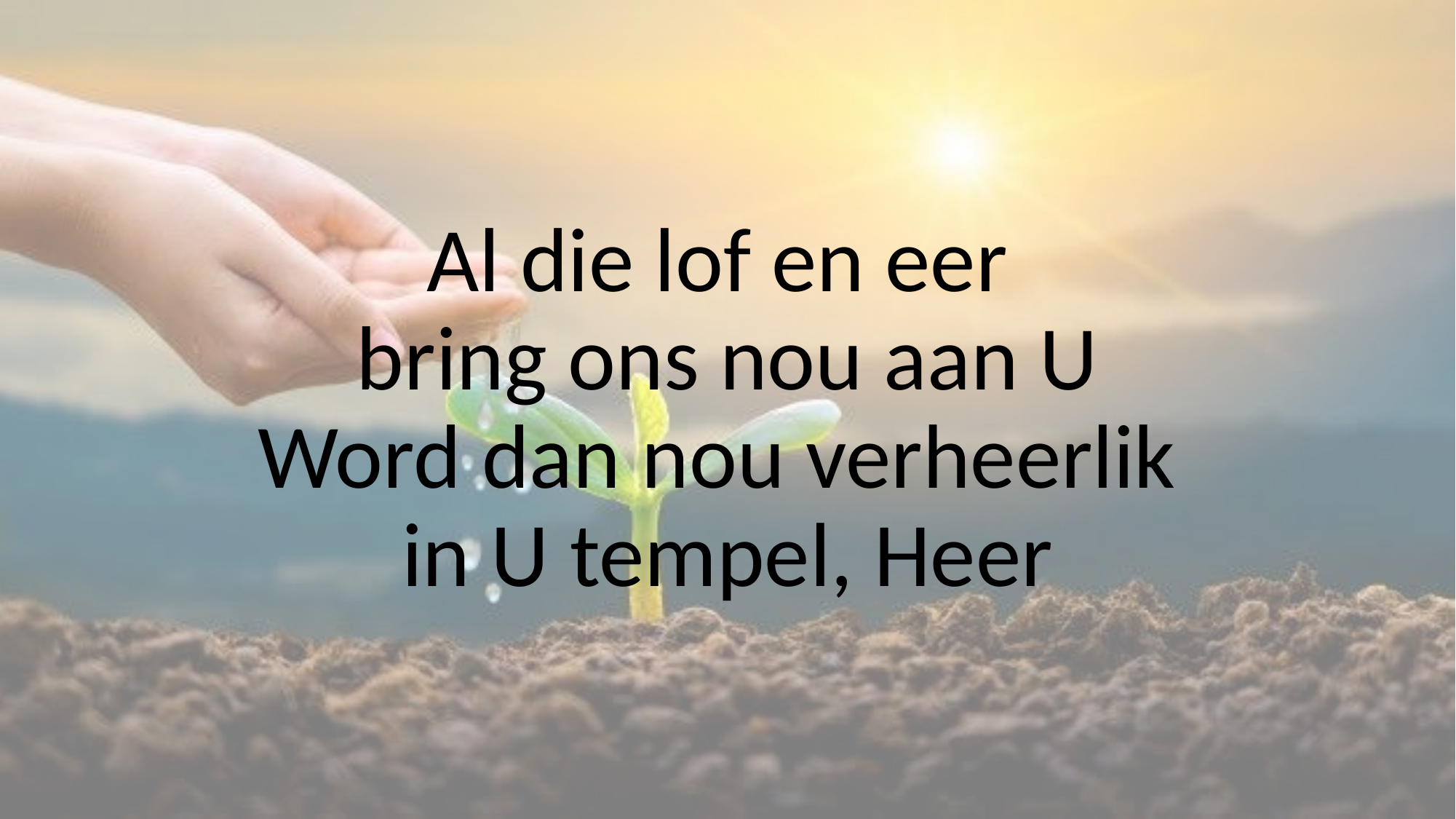

# Al die lof en eer bring ons nou aan U Word dan nou verheerlik in U tempel, Heer